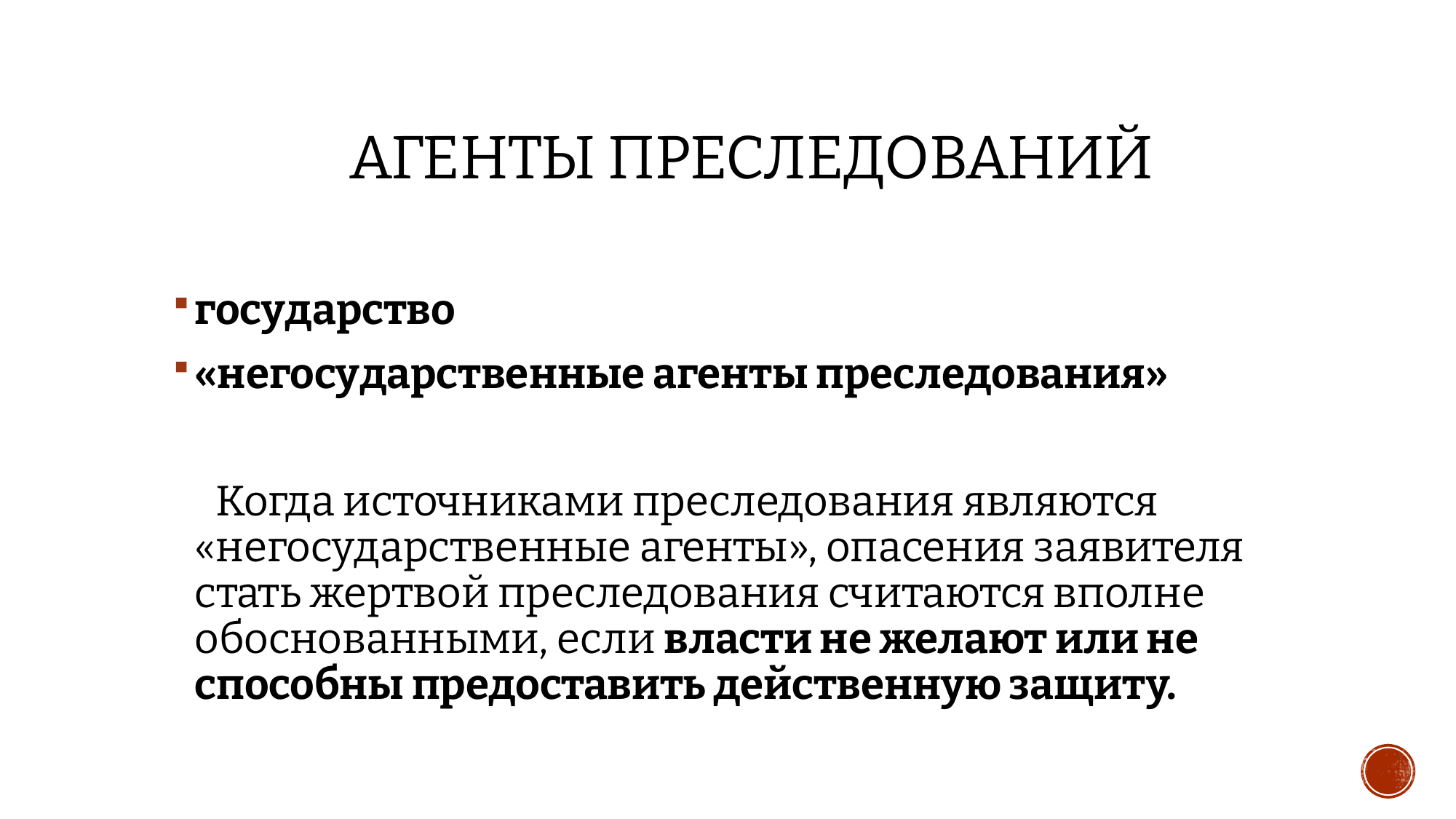

# Агенты преследований
государство
«негосударственные агенты преследования»

     Когда источниками преследования являются «негосударственные агенты», опасения заявителя стать жертвой преследования считаются вполне обоснованными, если власти не желают или не способны предоставить действенную защиту.